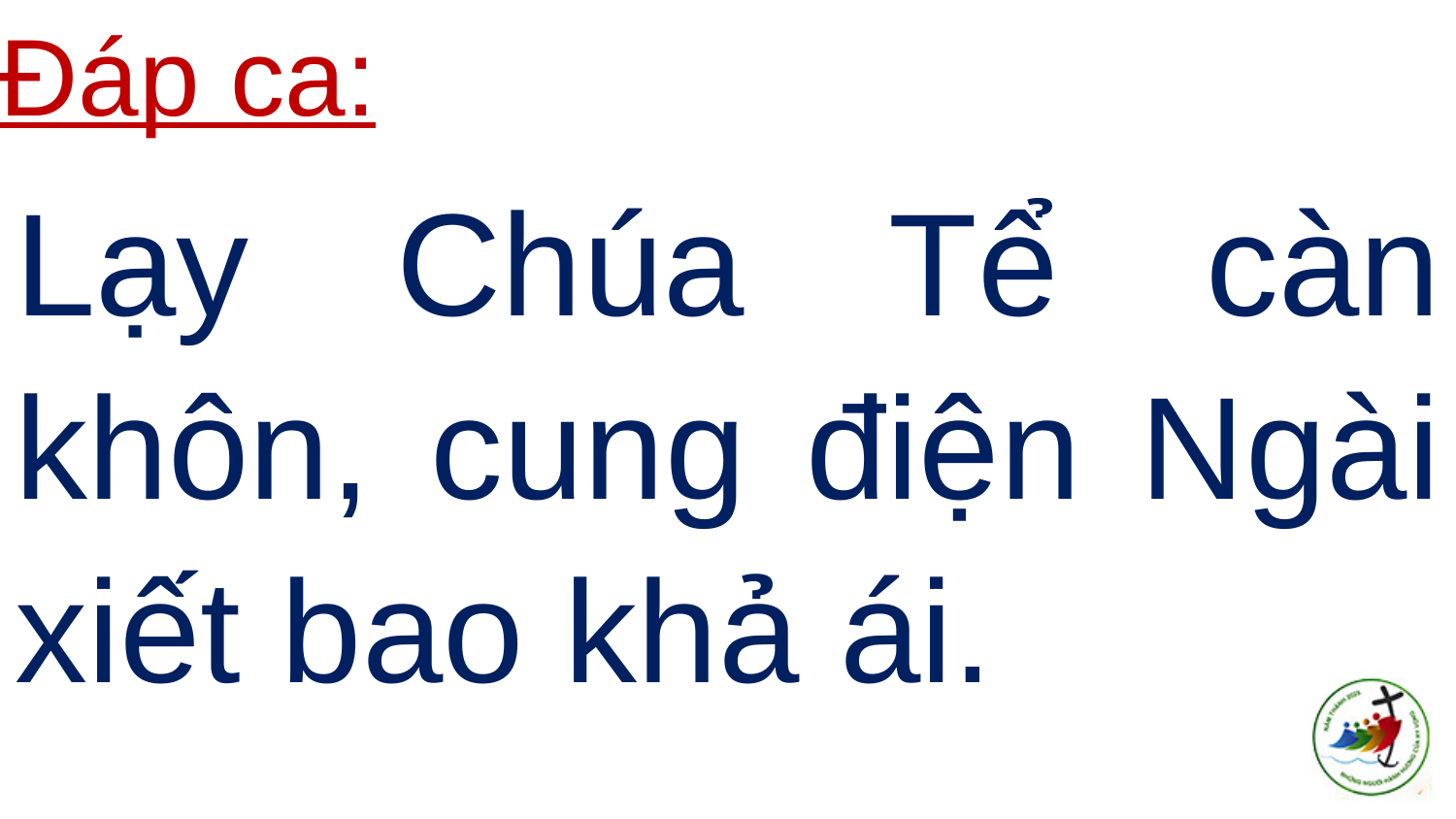

Đáp ca:

Lạy Chúa Tể càn khôn, cung điện Ngài xiết bao khả ái.
#